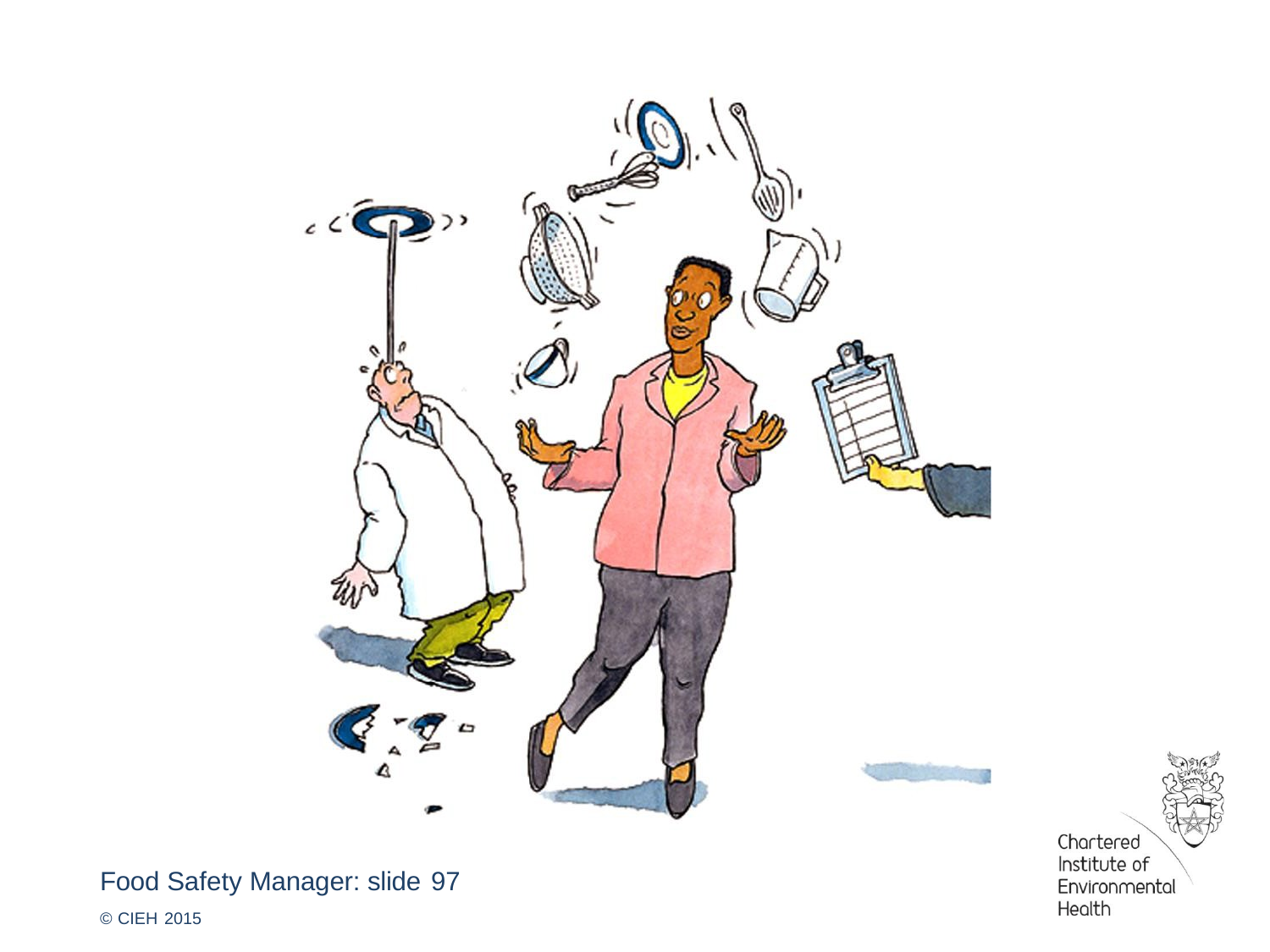

Food Safety Manager: slide 97
© CIEH 2015